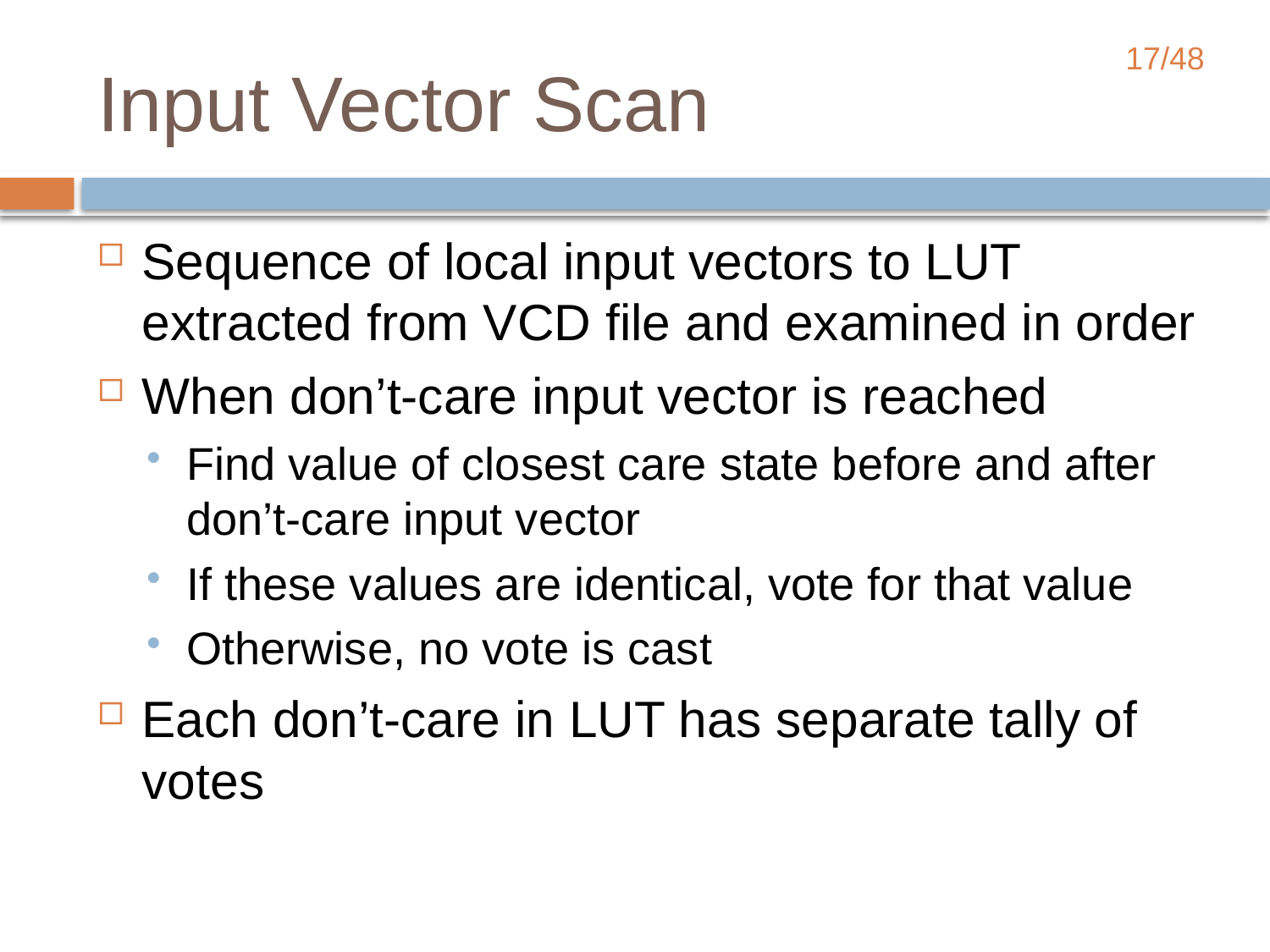

# Input Vector Scan
Sequence of local input vectors to LUT extracted from VCD file and examined in order
When don’t-care input vector is reached
Find value of closest care state before and after
don’t-care input vector
If these values are identical, vote for that value
Otherwise, no vote is cast
Each don’t-care in LUT has separate tally of votes